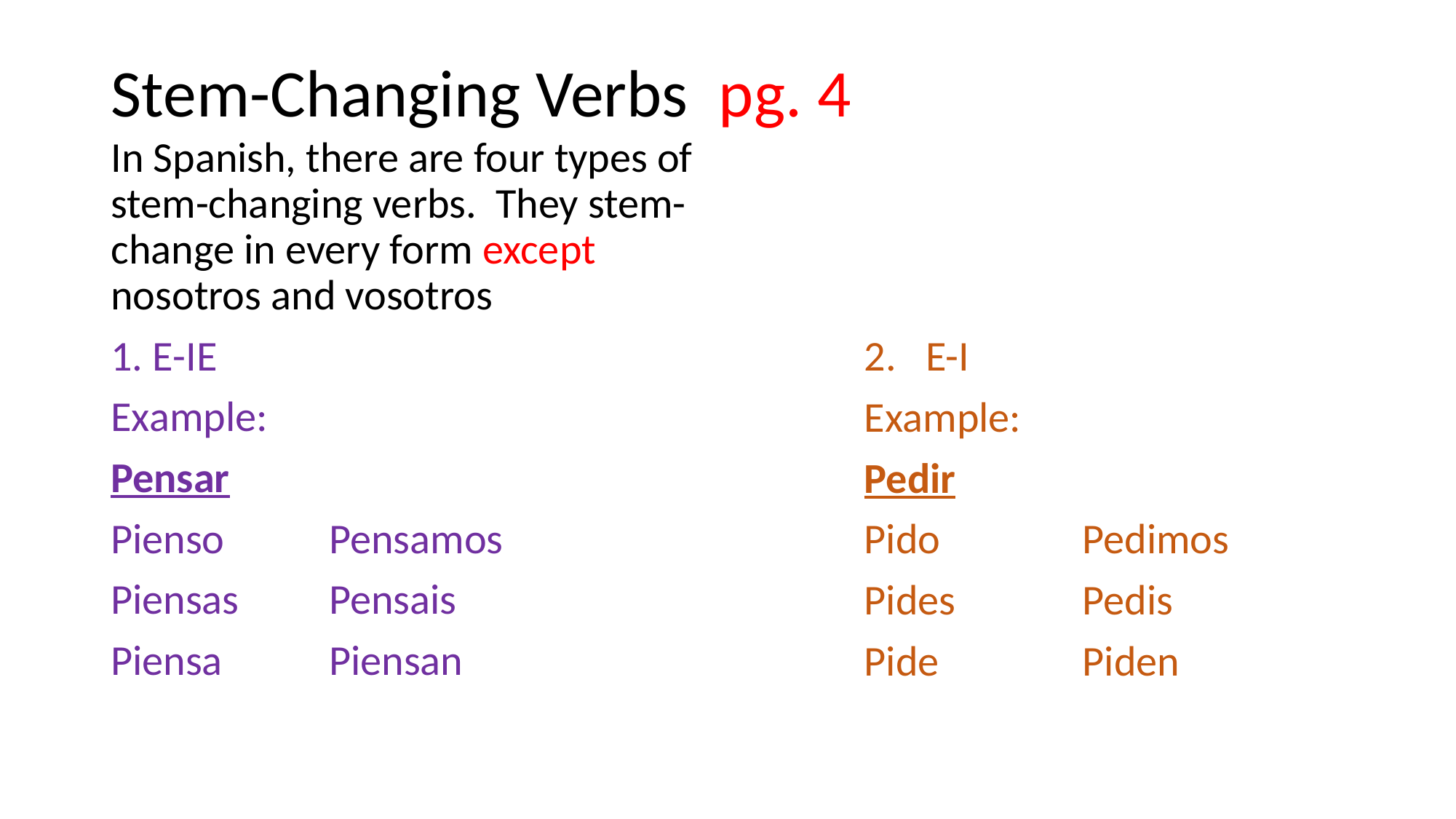

# Stem-Changing Verbs  pg. 4
In Spanish, there are four types of stem-changing verbs.  They stem-change in every form except nosotros and vosotros
1. E-IE
Example:
Pensar
Pienso	Pensamos
Piensas	Pensais
Piensa	Piensan
E-I
Example:
Pedir
Pido		Pedimos
Pides		Pedis
Pide		Piden